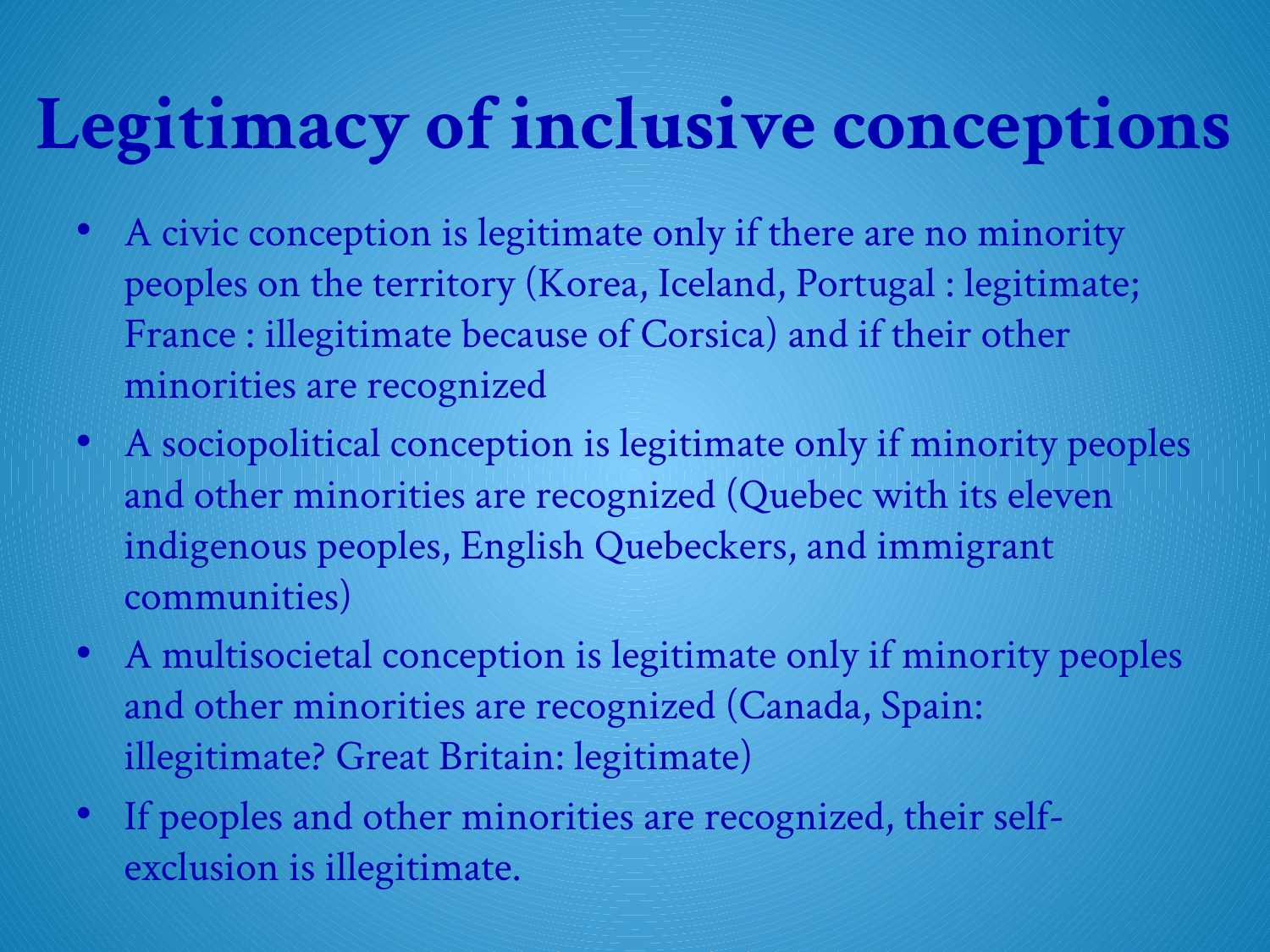

# Legitimacy of inclusive conceptions
A civic conception is legitimate only if there are no minority peoples on the territory (Korea, Iceland, Portugal : legitimate; France : illegitimate because of Corsica) and if their other minorities are recognized
A sociopolitical conception is legitimate only if minority peoples and other minorities are recognized (Quebec with its eleven indigenous peoples, English Quebeckers, and immigrant communities)
A multisocietal conception is legitimate only if minority peoples and other minorities are recognized (Canada, Spain: illegitimate? Great Britain: legitimate)
If peoples and other minorities are recognized, their self-exclusion is illegitimate.